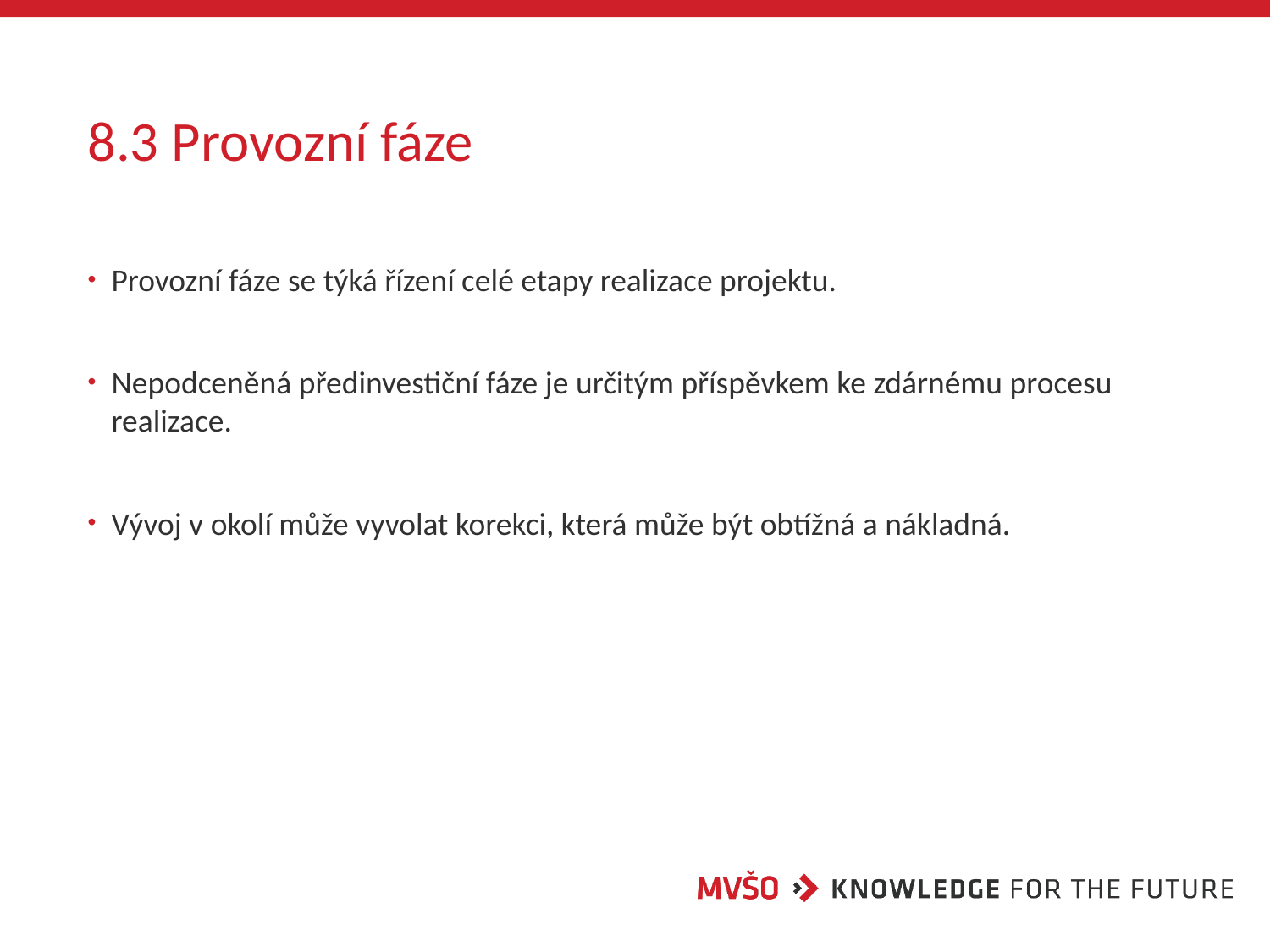

# 8.3 Provozní fáze
Provozní fáze se týká řízení celé etapy realizace projektu.

Nepodceněná předinvestiční fáze je určitým příspěvkem ke zdárnému procesu realizace.

Vývoj v okolí může vyvolat korekci, která může být obtížná a nákladná.